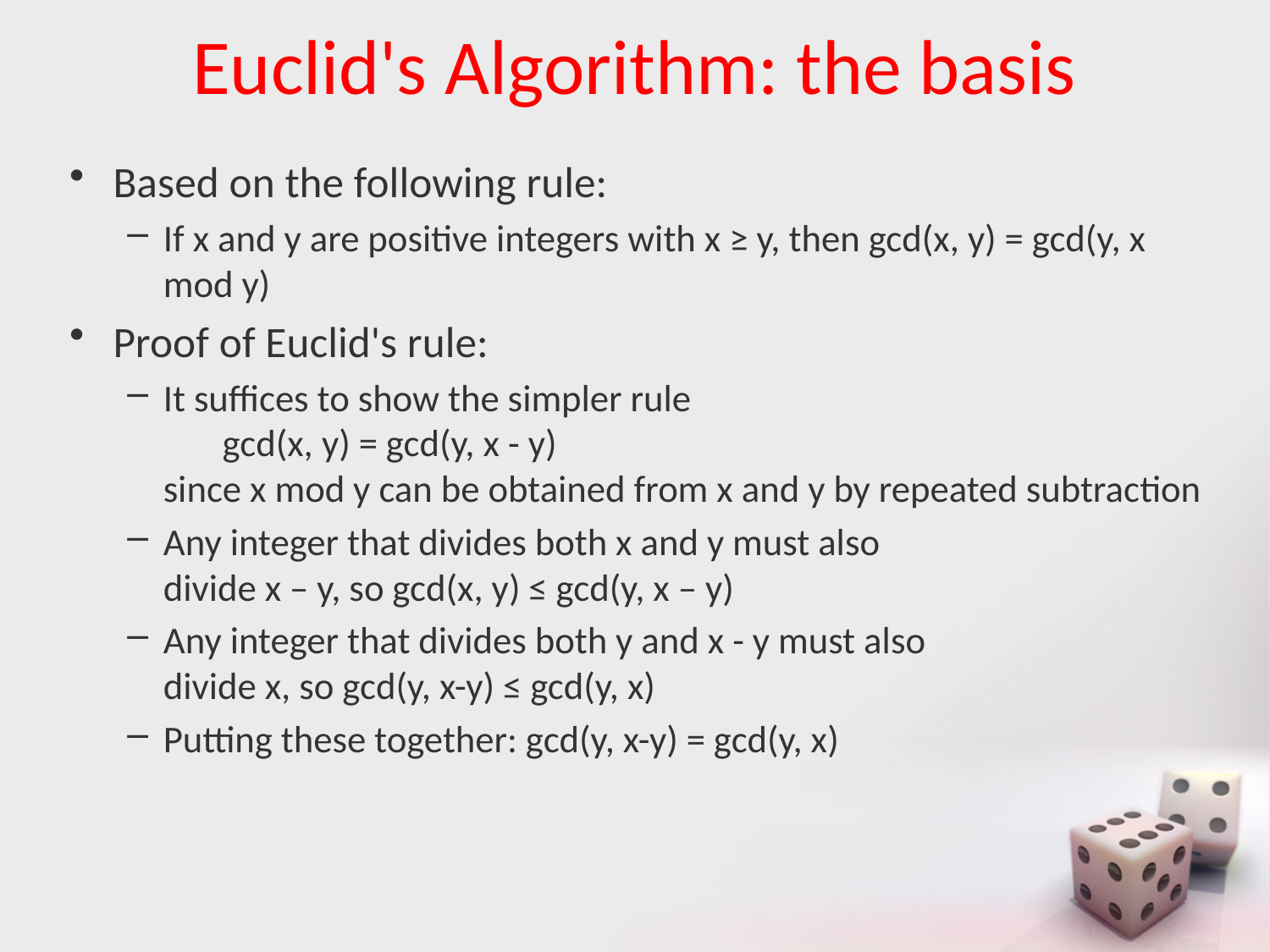

# Euclid's Algorithm: the basis
Based on the following rule:
If x and y are positive integers with x ≥ y, then gcd(x, y) = gcd(y, x mod y)
Proof of Euclid's rule:
It suffices to show the simpler rule
       gcd(x, y) = gcd(y, x - y)
since x mod y can be obtained from x and y by repeated subtraction
Any integer that divides both x and y must also
divide x – y, so gcd(x, y) ≤ gcd(y, x – y)
Any integer that divides both y and x - y must also
divide x, so gcd(y, x-y) ≤ gcd(y, x)
Putting these together: gcd(y, x-y) = gcd(y, x)